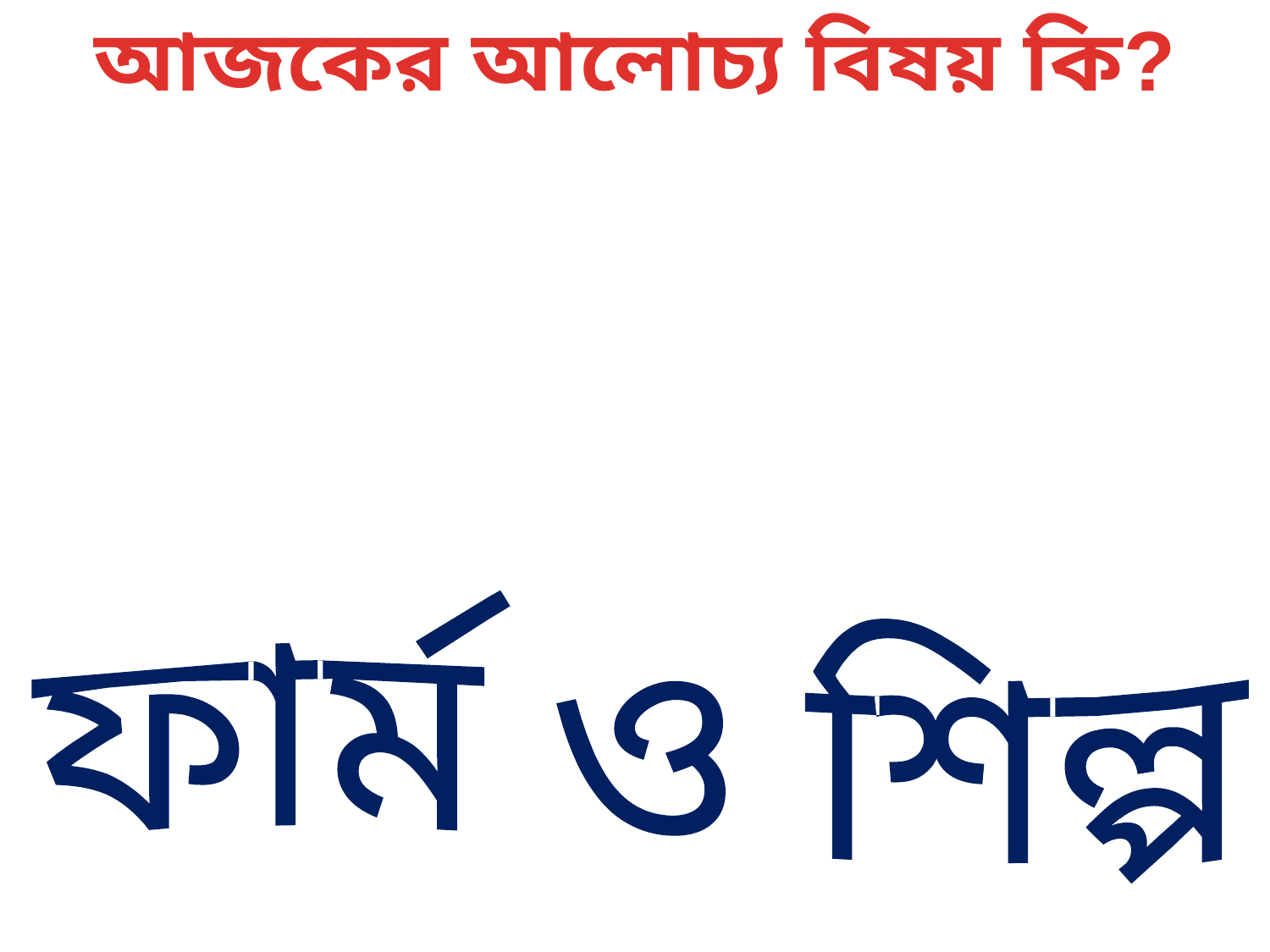

আজকের আলোচ্য বিষয় কি?
ফার্ম ও শিল্প